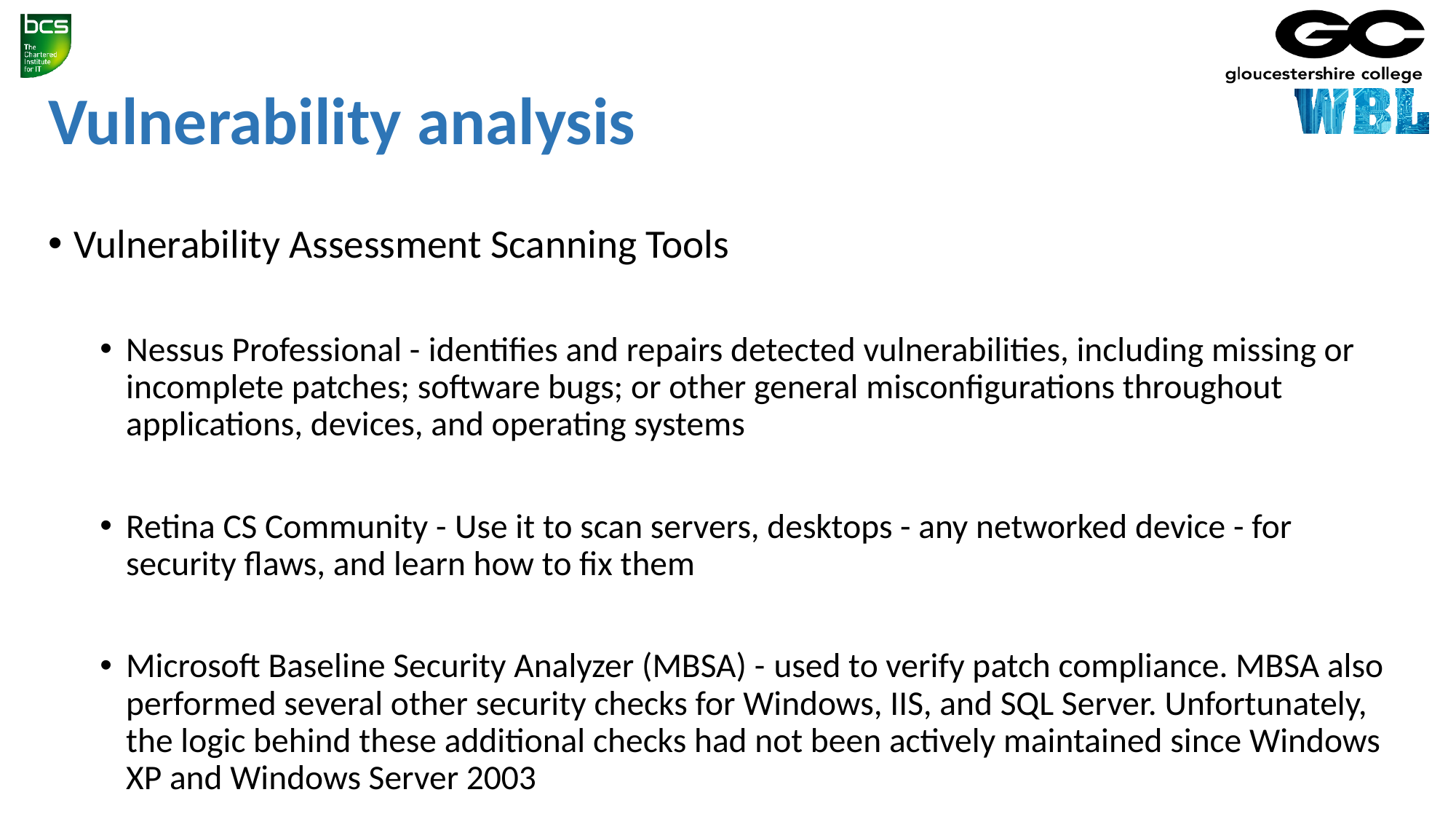

# Vulnerability analysis
Vulnerability Assessment Scanning Tools

Nessus Professional - identifies and repairs detected vulnerabilities, including missing or incomplete patches; software bugs; or other general misconfigurations throughout applications, devices, and operating systems

Retina CS Community - Use it to scan servers, desktops - any networked device - for security flaws, and learn how to fix them

Microsoft Baseline Security Analyzer (MBSA) - used to verify patch compliance. MBSA also performed several other security checks for Windows, IIS, and SQL Server. Unfortunately, the logic behind these additional checks had not been actively maintained since Windows XP and Windows Server 2003